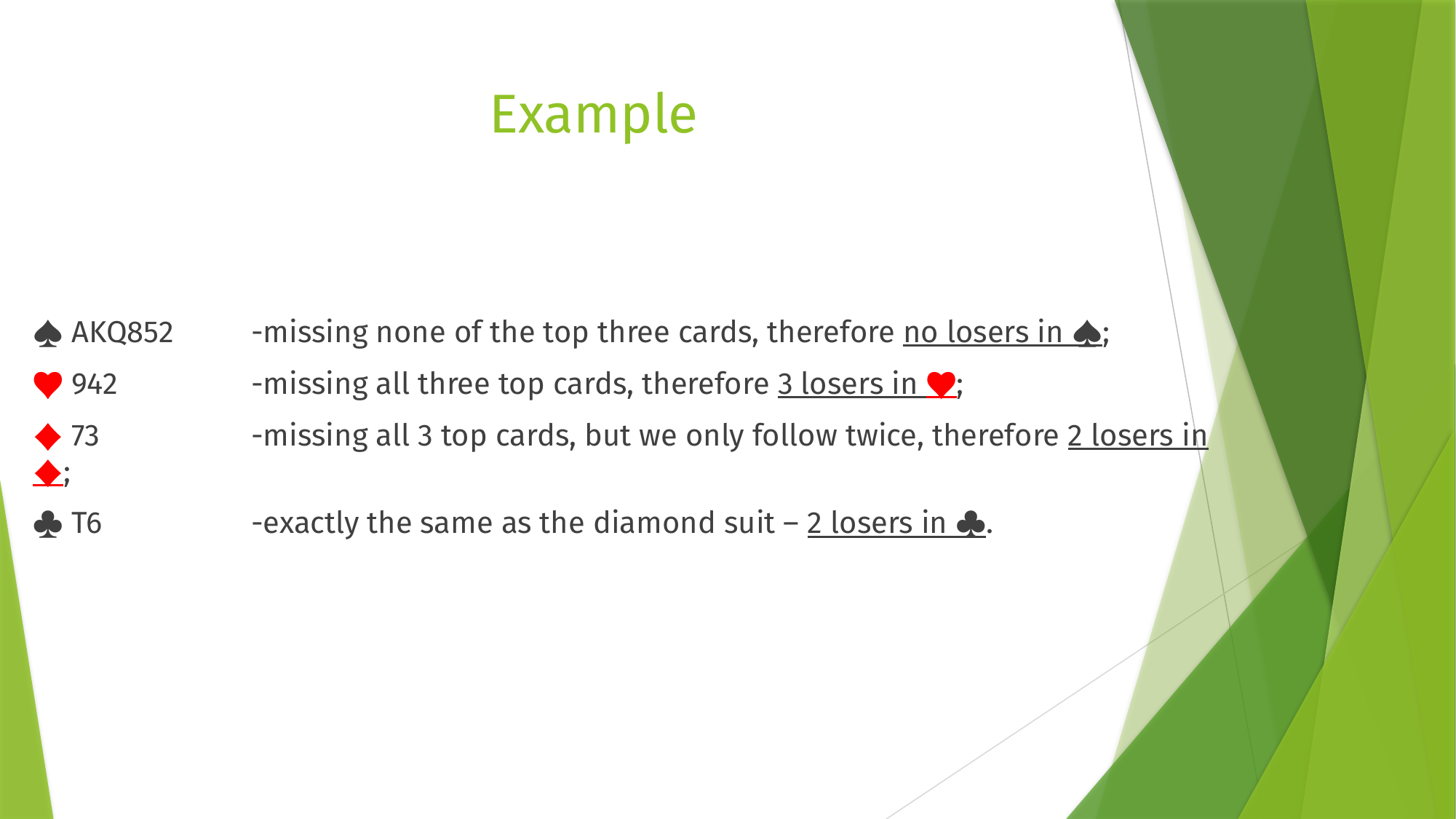

# Example
♠ AKQ852	-missing none of the top three cards, therefore no losers in ♠;
♥ 942		-missing all three top cards, therefore 3 losers in ♥;
♦ 73		-missing all 3 top cards, but we only follow twice, therefore 2 losers in ♦;
♣ T6		-exactly the same as the diamond suit – 2 losers in ♣.